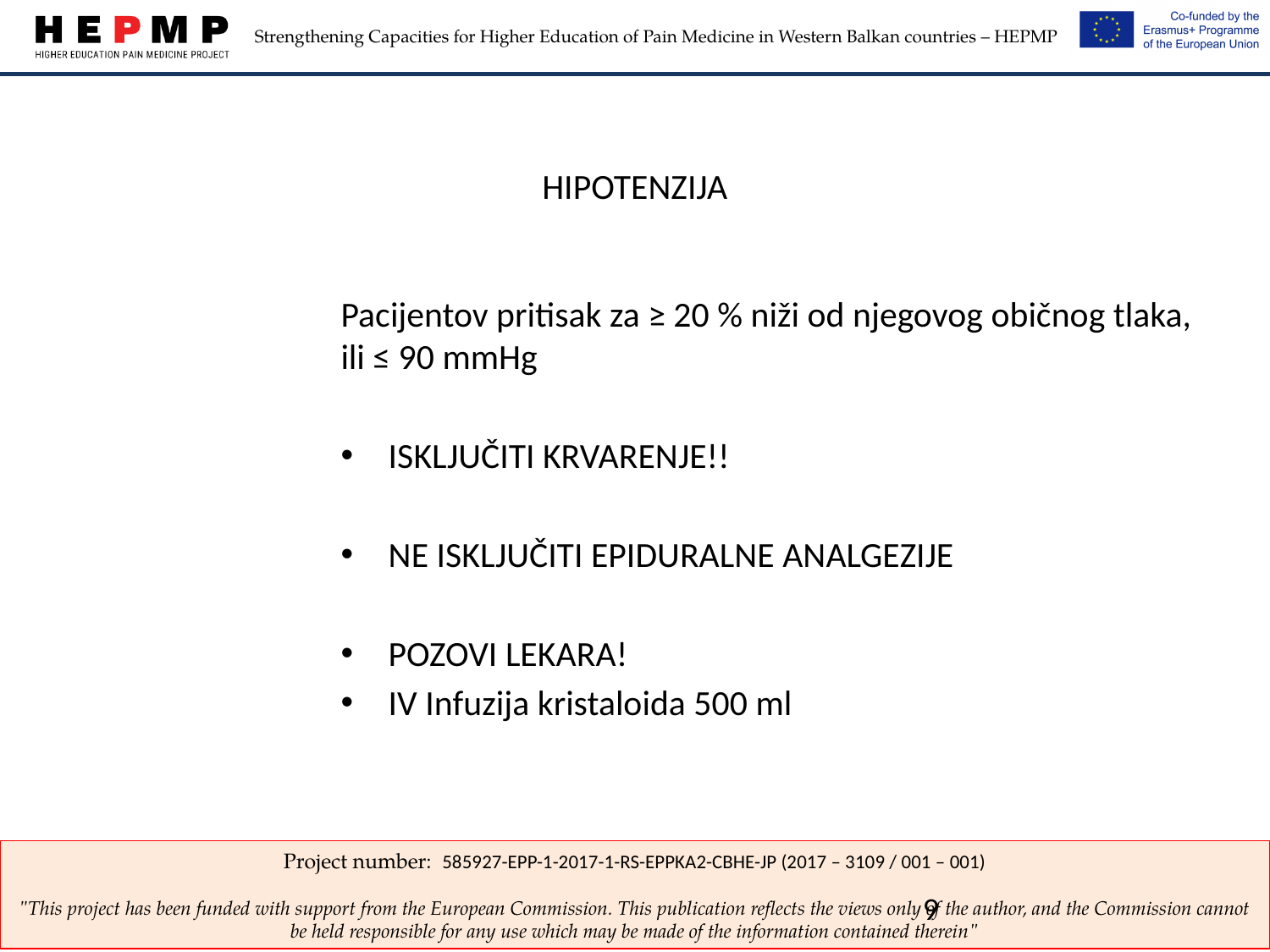

# HIPOTENZIJA
Pacijentov pritisak za ≥ 20 % niži od njegovog običnog tlaka, ili ≤ 90 mmHg

ISKLJUČITI KRVARENJE!!

NE ISKLJUČITI EPIDURALNE ANALGEZIJE

POZOVI LEKARA!
IV Infuzija kristaloida 500 ml

9